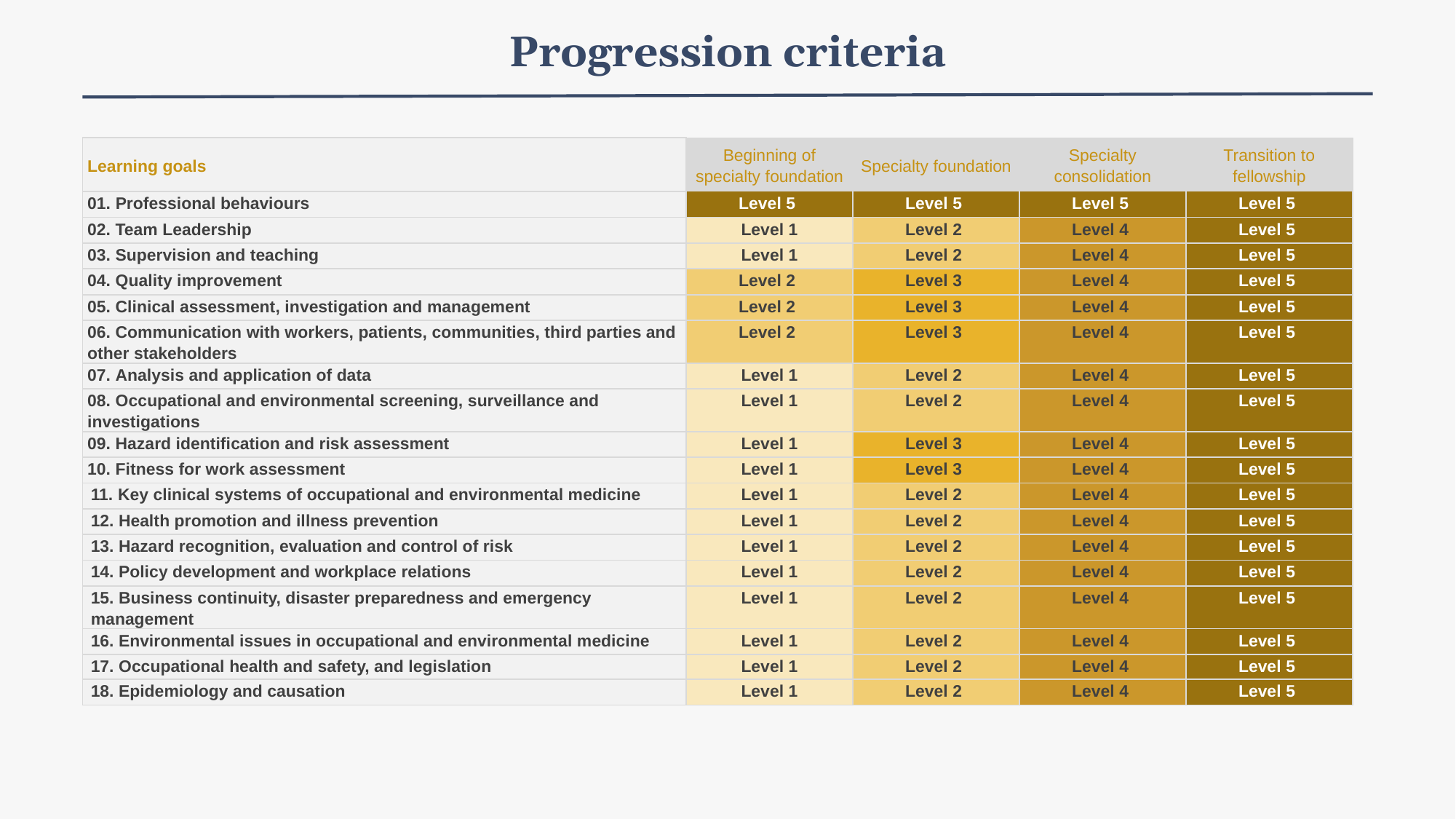

Progression criteria

| Learning goals | Beginning of specialty foundation | Specialty foundation | Specialty consolidation | Transition to fellowship |
| --- | --- | --- | --- | --- |
| 01. Professional behaviours | Level 5 | Level 5 | Level 5 | Level 5 |
| 02. Team Leadership | Level 1 | Level 2 | Level 4 | Level 5 |
| 03. Supervision and teaching | Level 1 | Level 2 | Level 4 | Level 5 |
| 04. Quality improvement | Level 2 | Level 3 | Level 4 | Level 5 |
| 05. Clinical assessment, investigation and management | Level 2 | Level 3 | Level 4 | Level 5 |
| 06. Communication with workers, patients, communities, third parties and other stakeholders | Level 2 | Level 3 | Level 4 | Level 5 |
| 07. Analysis and application of data | Level 1 | Level 2 | Level 4 | Level 5 |
| 08. Occupational and environmental screening, surveillance and investigations | Level 1 | Level 2 | Level 4 | Level 5 |
| 09. Hazard identification and risk assessment | Level 1 | Level 3 | Level 4 | Level 5 |
| 10. Fitness for work assessment | Level 1 | Level 3 | Level 4 | Level 5 |
| 11. Key clinical systems of occupational and environmental medicine | Level 1 | Level 2 | Level 4 | Level 5 |
| 12. Health promotion and illness prevention | Level 1 | Level 2 | Level 4 | Level 5 |
| 13. Hazard recognition, evaluation and control of risk | Level 1 | Level 2 | Level 4 | Level 5 |
| 14. Policy development and workplace relations | Level 1 | Level 2 | Level 4 | Level 5 |
| 15. Business continuity, disaster preparedness and emergency management | Level 1 | Level 2 | Level 4 | Level 5 |
| 16. Environmental issues in occupational and environmental medicine | Level 1 | Level 2 | Level 4 | Level 5 |
| 17. Occupational health and safety, and legislation | Level 1 | Level 2 | Level 4 | Level 5 |
| 18. Epidemiology and causation | Level 1 | Level 2 | Level 4 | Level 5 |